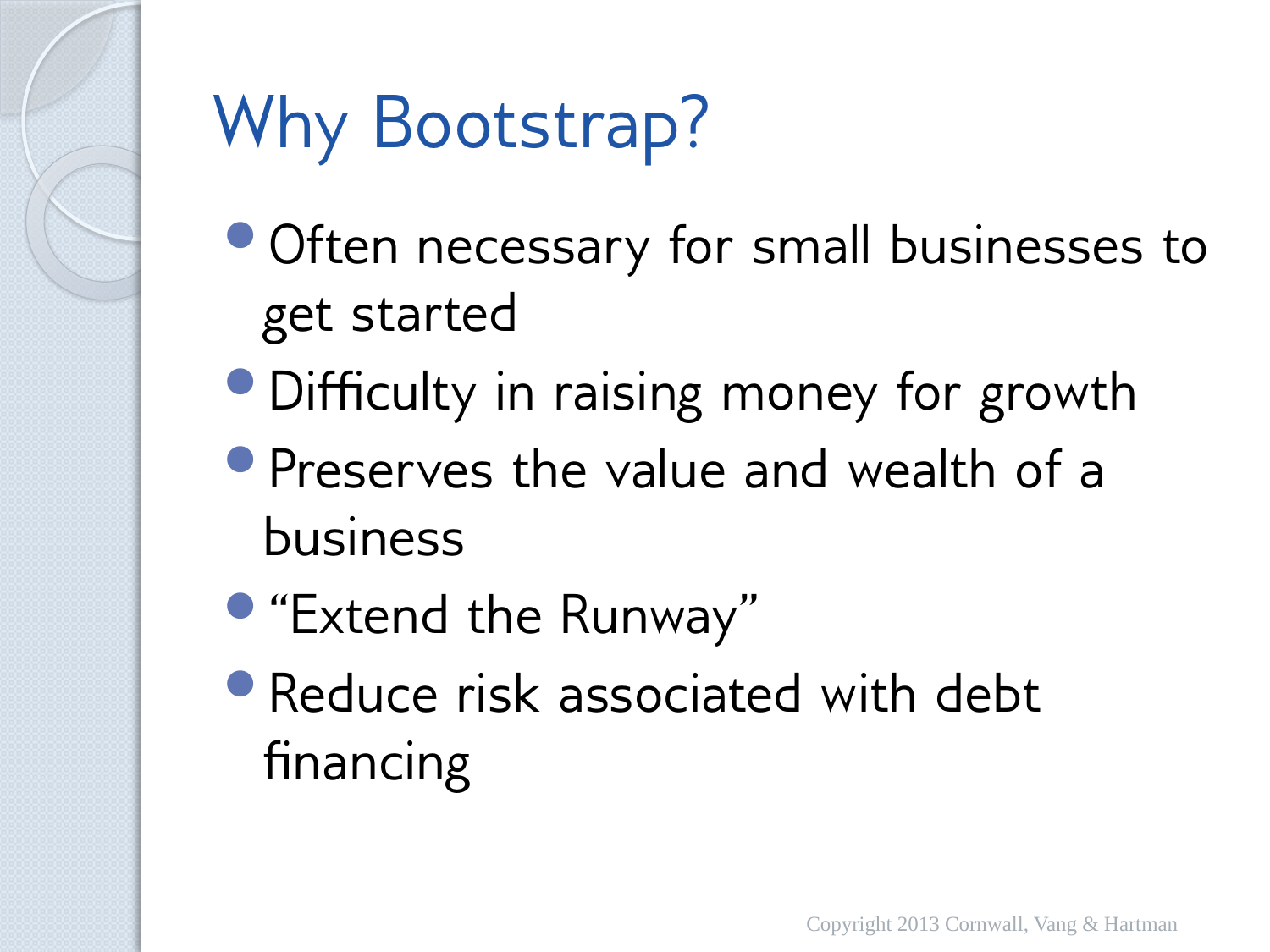

# Why Bootstrap?
Often necessary for small businesses to get started
Difficulty in raising money for growth
Preserves the value and wealth of a business
“Extend the Runway”
Reduce risk associated with debt financing
Copyright 2013 Cornwall, Vang & Hartman